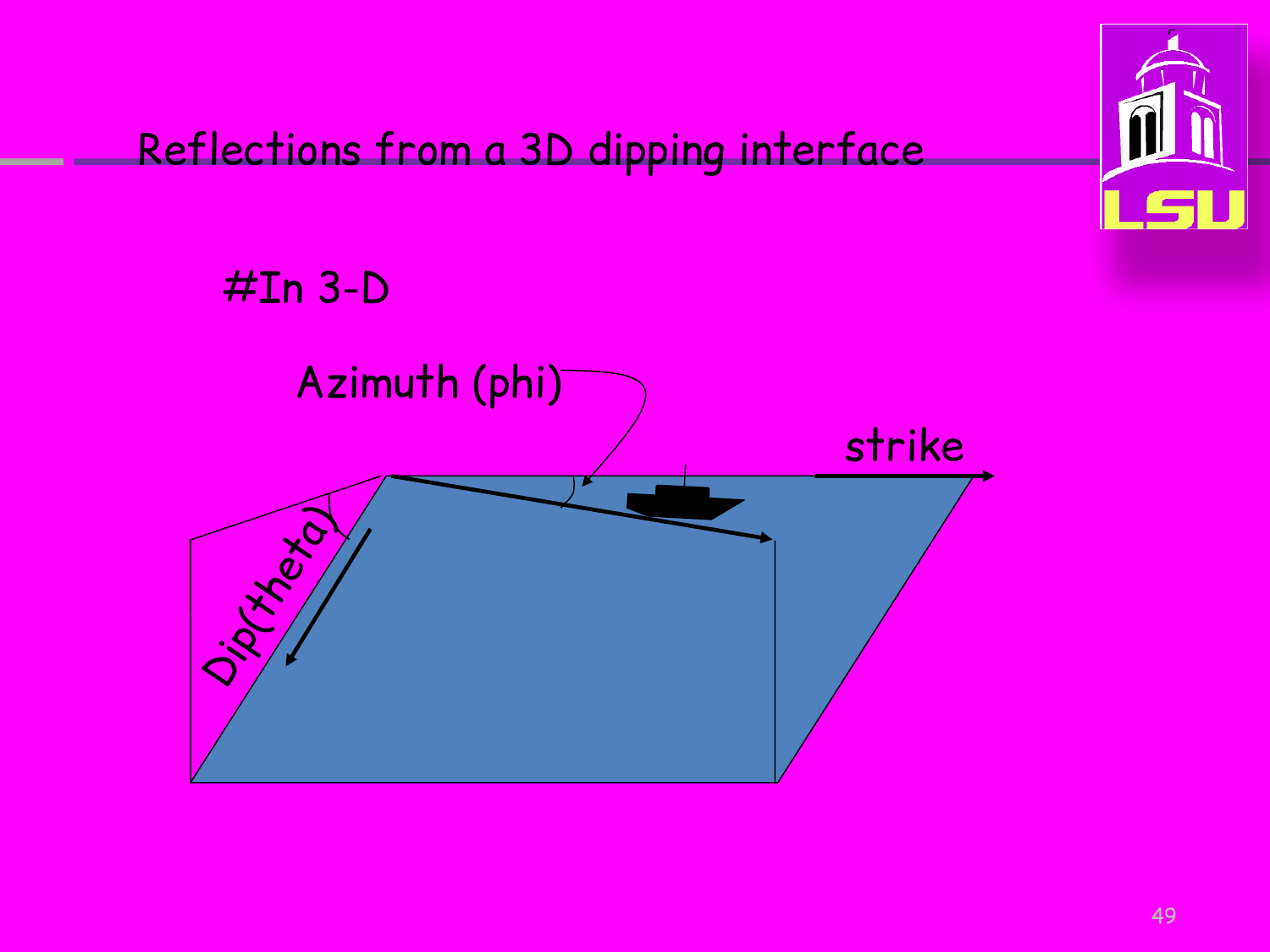

Reflections from a 3D dipping interface
#In 3-D
Azimuth (phi)

strike

Dip(theta)